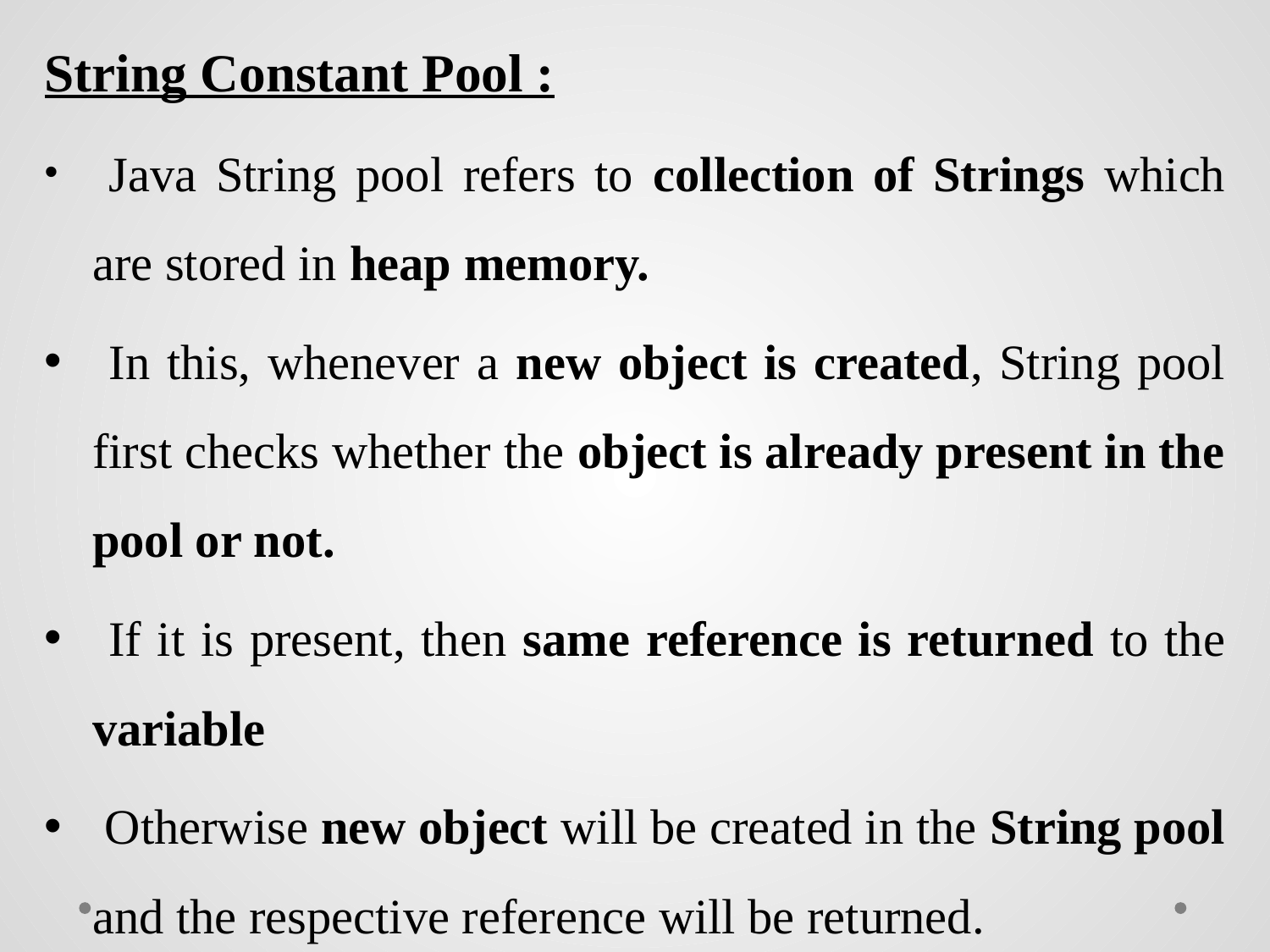

String Constant Pool :
 Java String pool refers to collection of Strings which are stored in heap memory.
 In this, whenever a new object is created, String pool first checks whether the object is already present in the pool or not.
 If it is present, then same reference is returned to the variable
 Otherwise new object will be created in the String pool and the respective reference will be returned.